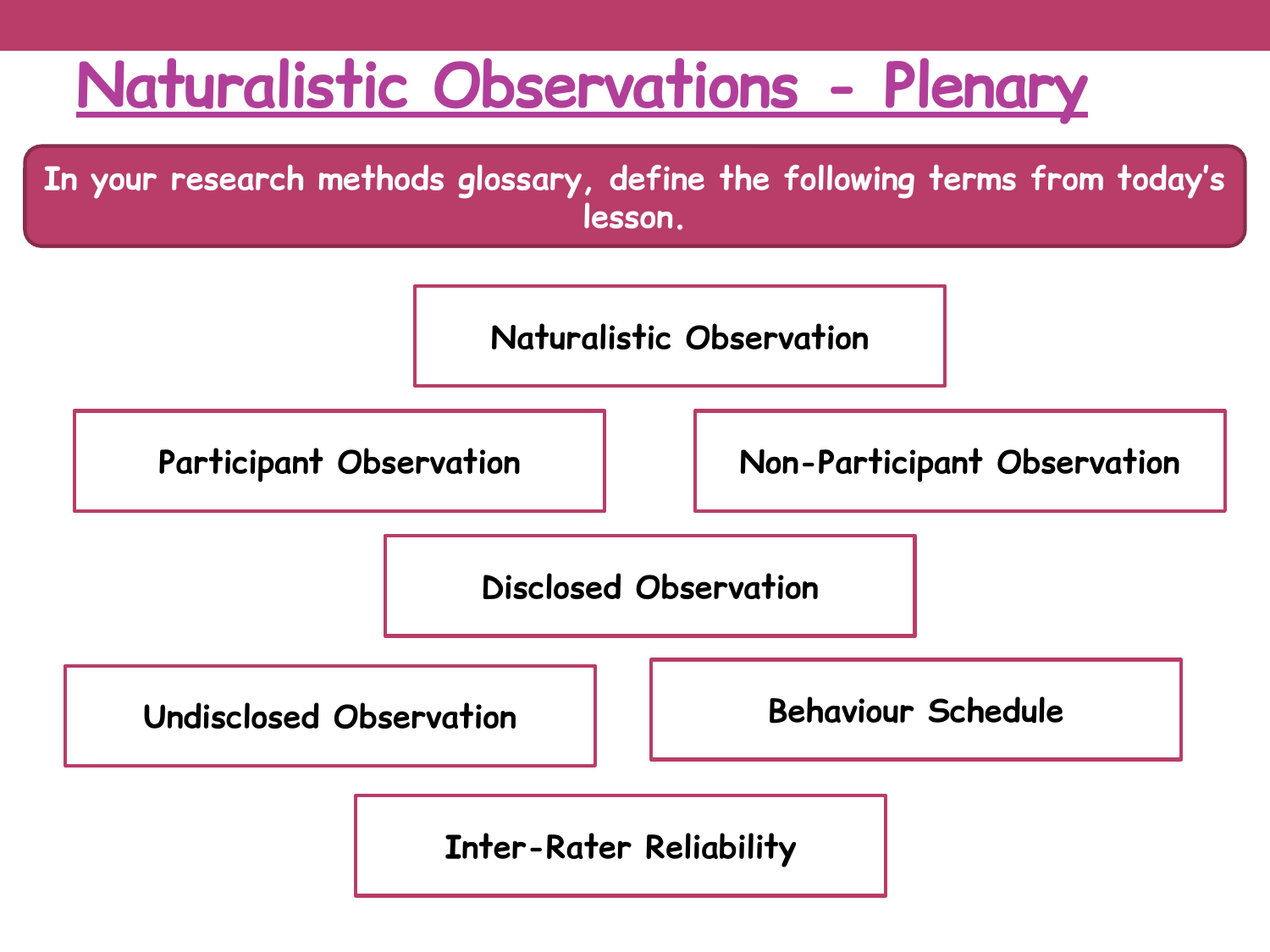

# Naturalistic Observations - Plenary
In your research methods glossary, define the following terms from today’s lesson.
Naturalistic Observation
Participant Observation
Non-Participant Observation
Disclosed Observation
Behaviour Schedule
Undisclosed Observation
Inter-Rater Reliability